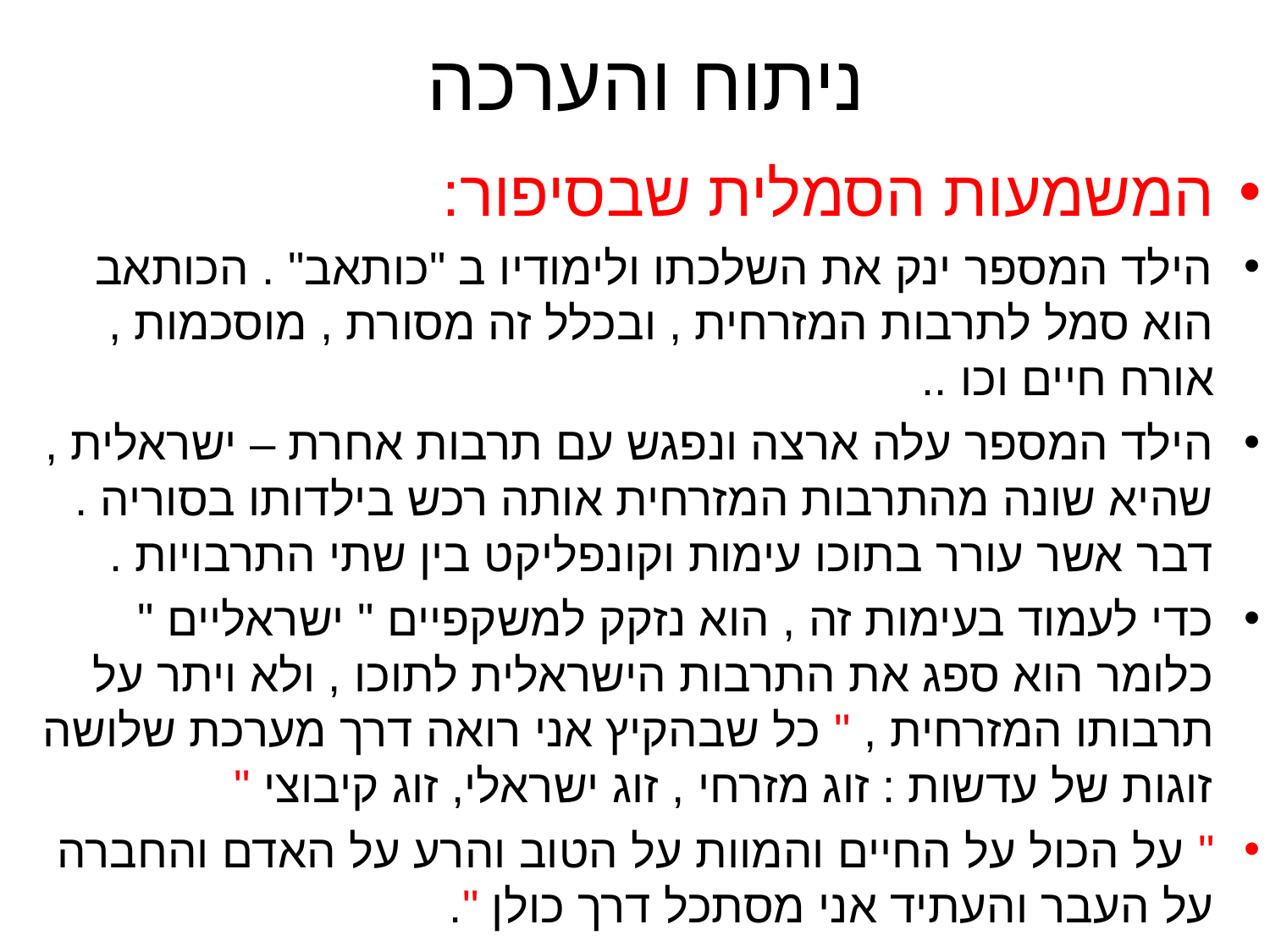

# ניתוח והערכה
המשמעות הסמלית שבסיפור:
הילד המספר ינק את השלכתו ולימודיו ב "כותאב" . הכותאב הוא סמל לתרבות המזרחית , ובכלל זה מסורת , מוסכמות , אורח חיים וכו ..
הילד המספר עלה ארצה ונפגש עם תרבות אחרת – ישראלית , שהיא שונה מהתרבות המזרחית אותה רכש בילדותו בסוריה . דבר אשר עורר בתוכו עימות וקונפליקט בין שתי התרבויות .
כדי לעמוד בעימות זה , הוא נזקק למשקפיים " ישראליים " כלומר הוא ספג את התרבות הישראלית לתוכו , ולא ויתר על תרבותו המזרחית , " כל שבהקיץ אני רואה דרך מערכת שלושה זוגות של עדשות : זוג מזרחי , זוג ישראלי, זוג קיבוצי "
" על הכול על החיים והמוות על הטוב והרע על האדם והחברה על העבר והעתיד אני מסתכל דרך כולן ".